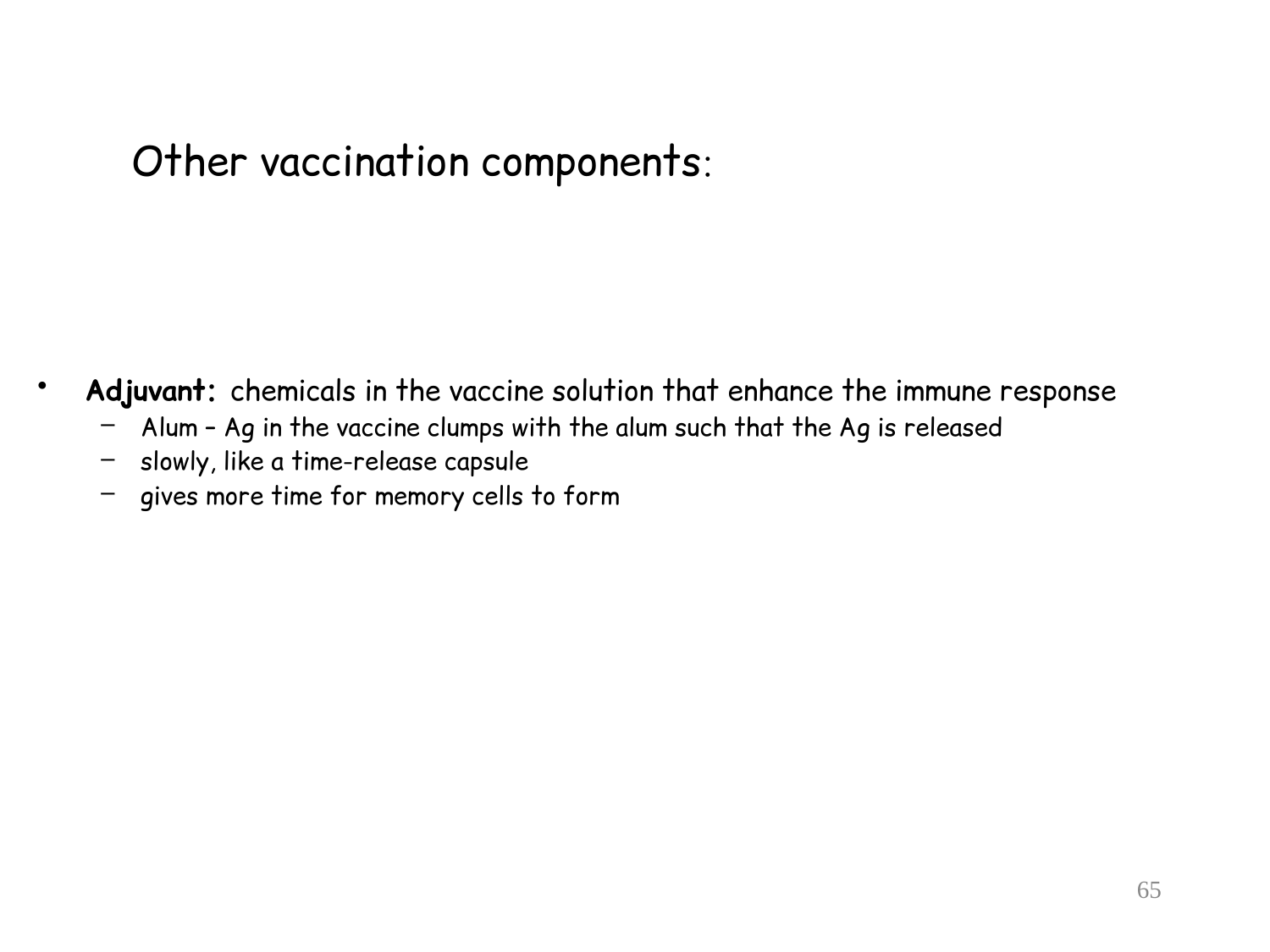

Other vaccination components:
Adjuvant: chemicals in the vaccine solution that enhance the immune response
Alum – Ag in the vaccine clumps with the alum such that the Ag is released
slowly, like a time-release capsule
gives more time for memory cells to form

65